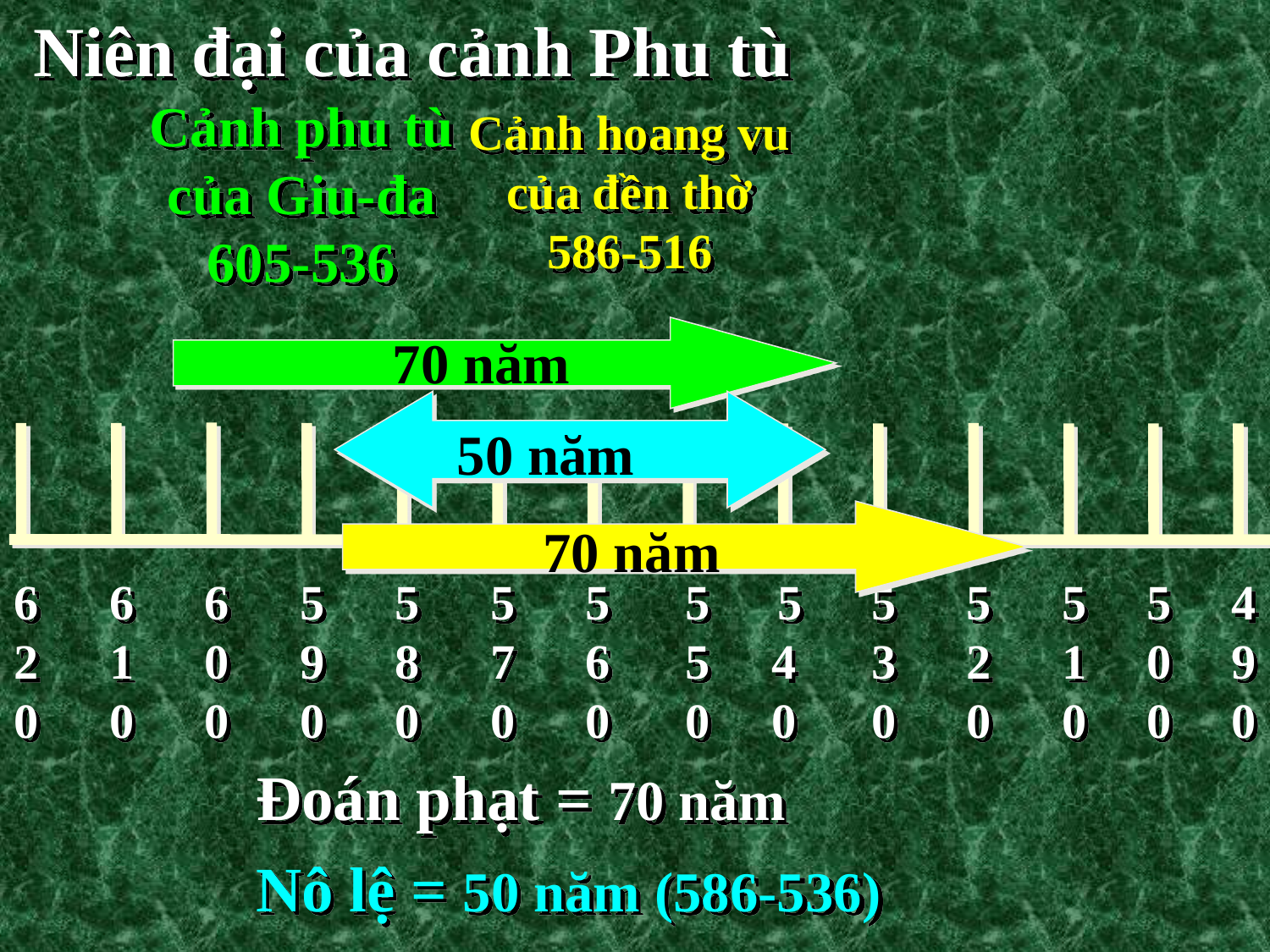

Niên đại của cảnh Phu tù
Cảnh phu tù của Giu-đa 605-536
Cảnh hoang vu của đền thờ 586-516

70 năm

50 năm

70 năm
620
610
600
590
580
570
560
5 5 0
 5 4 0
530
520
510
500
490
Đoán phạt = 70 năm
Nô lệ = 50 năm (586-536)